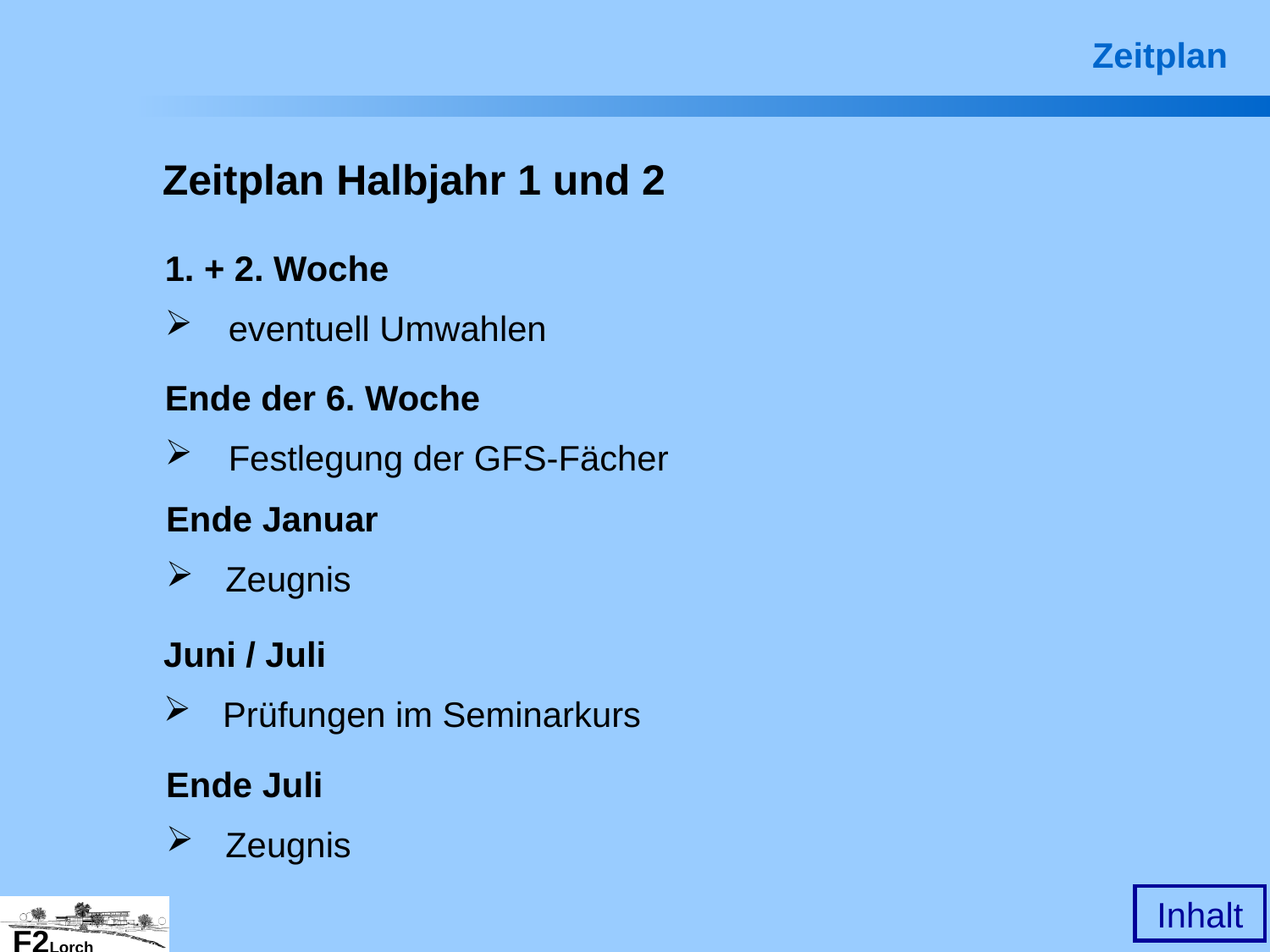

Zeitplan
Zeitplan Halbjahr 1 und 2
1. + 2. Woche
eventuell Umwahlen
Ende der 6. Woche
Festlegung der GFS-Fächer
Ende Januar
   Zeugnis
Juni / Juli
   Prüfungen im Seminarkurs
Ende Juli
   Zeugnis